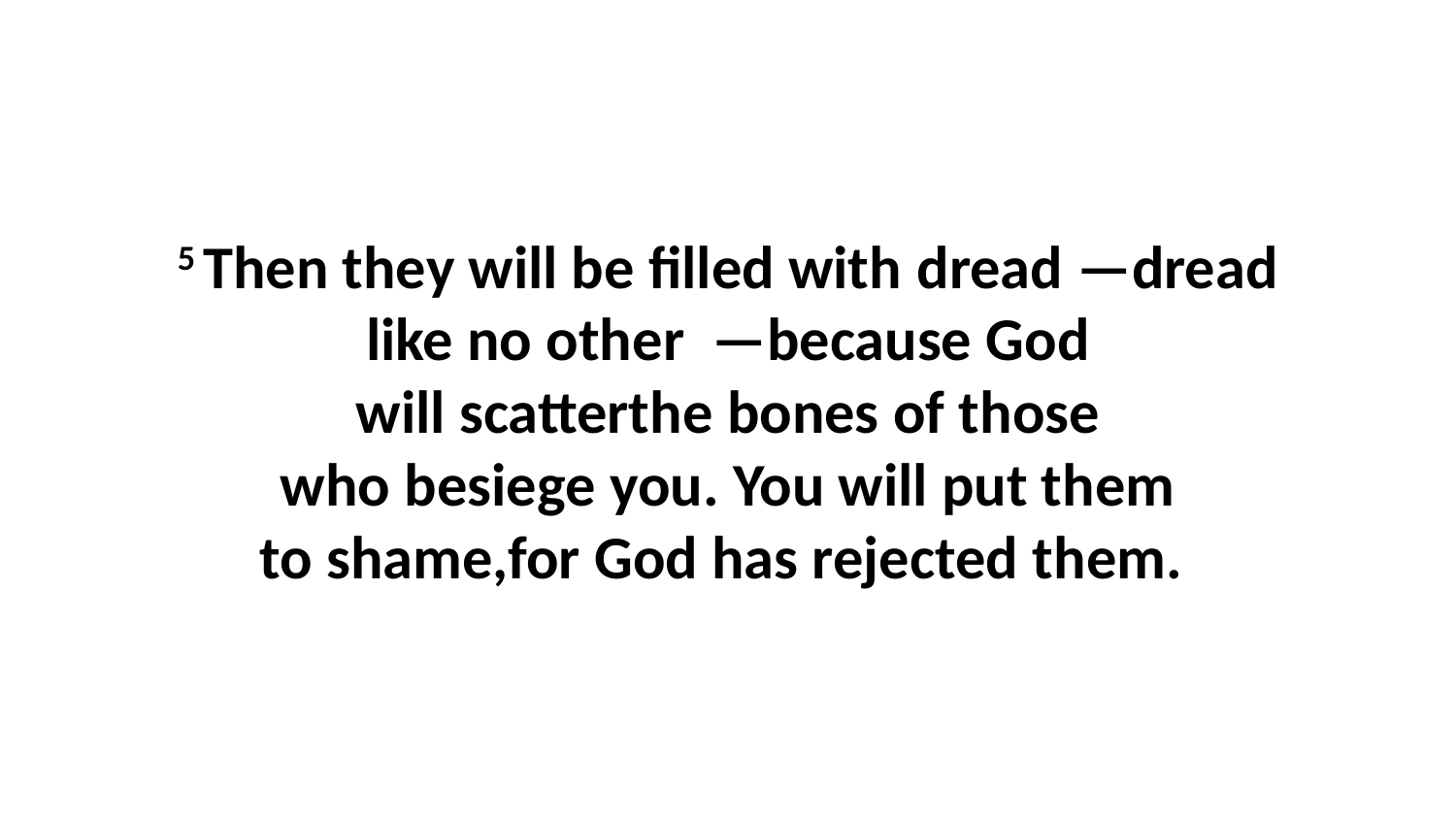

5 Then they will be filled with dread —dread like no other  —because God will scatterthe bones of those who besiege you. You will put them to shame,for God has rejected them.